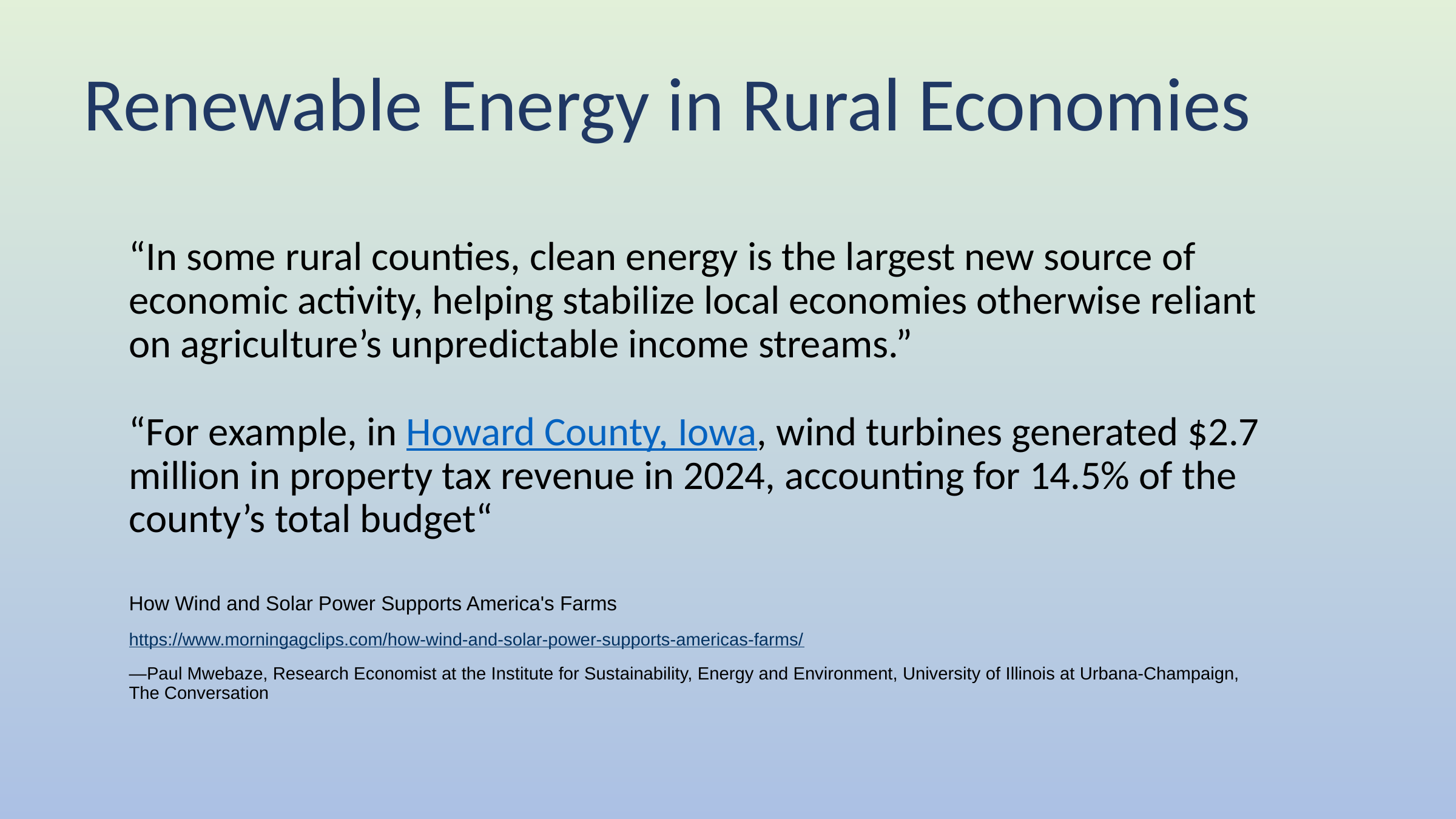

# Renewable Energy in Rural Economies
“In some rural counties, clean energy is the largest new source of economic activity, helping stabilize local economies otherwise reliant on agriculture’s unpredictable income streams.”

“For example, in Howard County, Iowa, wind turbines generated $2.7 million in property tax revenue in 2024, accounting for 14.5% of the county’s total budget“

How Wind and Solar Power Supports America's Farms
https://www.morningagclips.com/how-wind-and-solar-power-supports-americas-farms/
—Paul Mwebaze, Research Economist at the Institute for Sustainability, Energy and Environment, University of Illinois at Urbana-Champaign, The Conversation